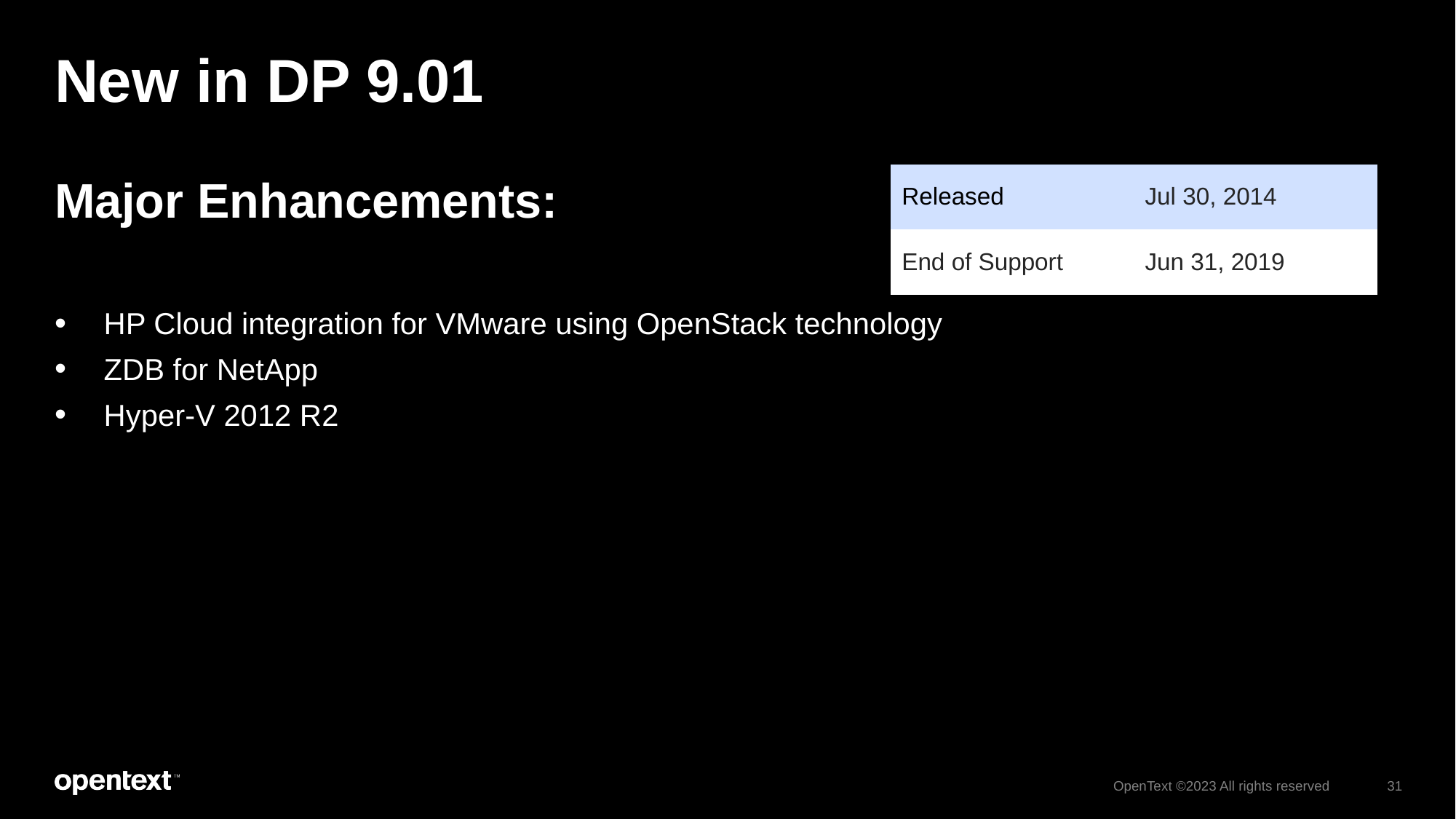

# New in DP 9.01
Major Enhancements:

 HP Cloud integration for VMware using OpenStack technology
 ZDB for NetApp
 Hyper-V 2012 R2

| Released | Jul 30, 2014 |
| --- | --- |
| End of Support | Jun 31, 2019 |